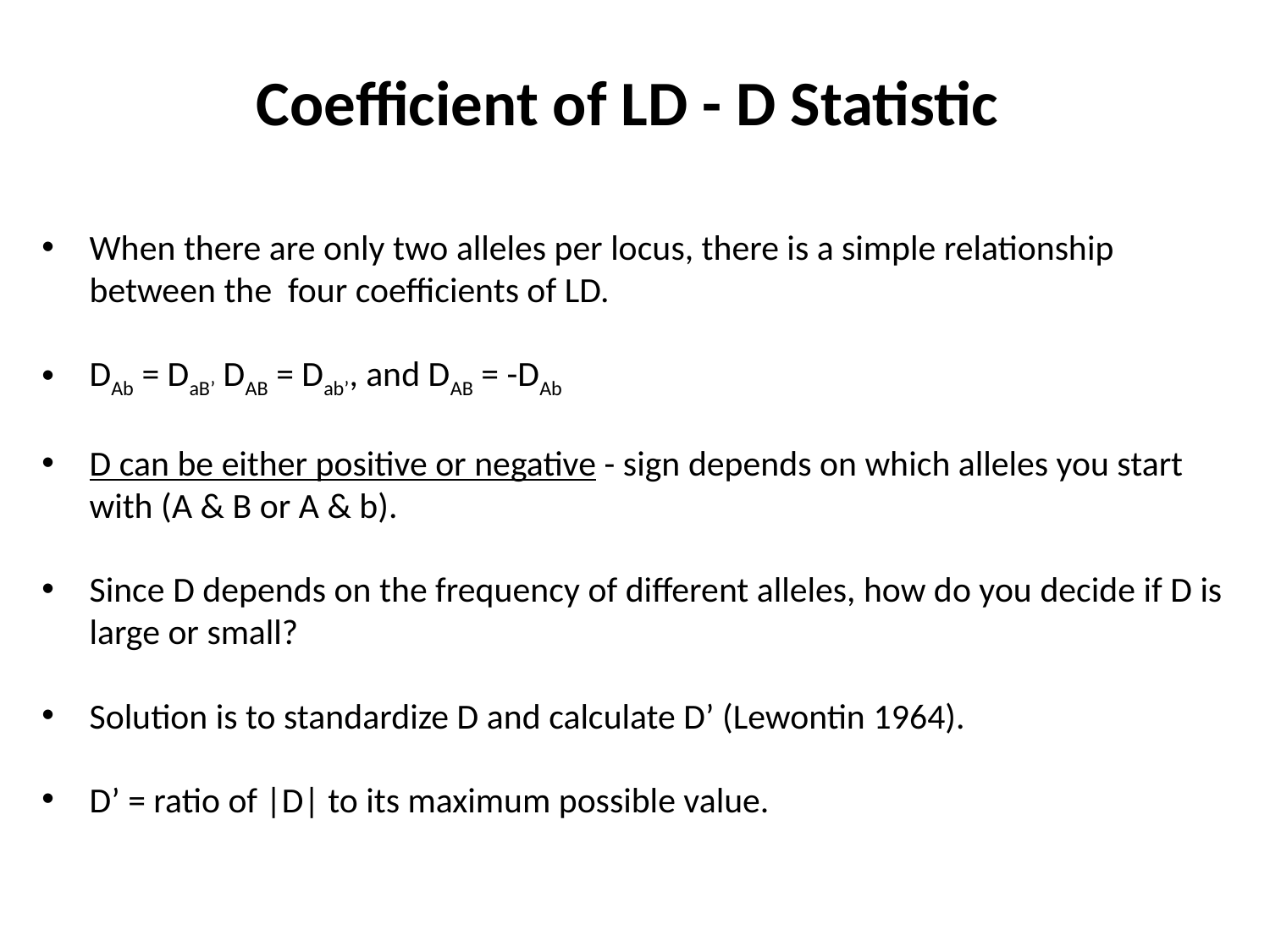

# Coefficient of LD - D Statistic

When there are only two alleles per locus, there is a simple relationship between the  four coefficients of LD.

DAb = DaB’ DAB = Dab’, and DAB = -DAb

D can be either positive or negative - sign depends on which alleles you start with (A & B or A & b).

Since D depends on the frequency of different alleles, how do you decide if D is large or small?

Solution is to standardize D and calculate D’ (Lewontin 1964).

D’ = ratio of |D| to its maximum possible value.